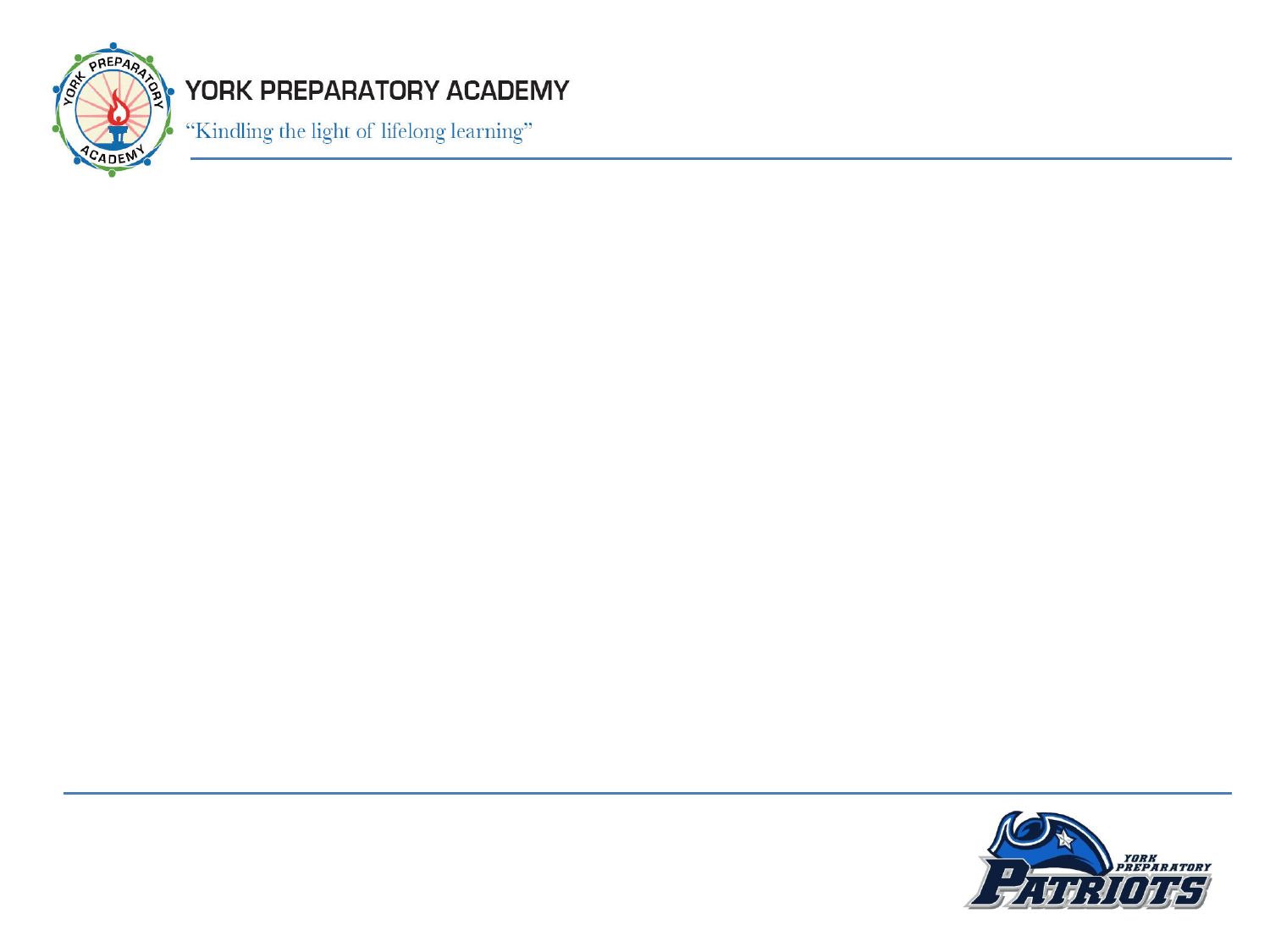

GOALS
Explain the purpose of financial planning and prepare a personal budget.
Explain the need for and create a net worth statement and a personal property inventory.